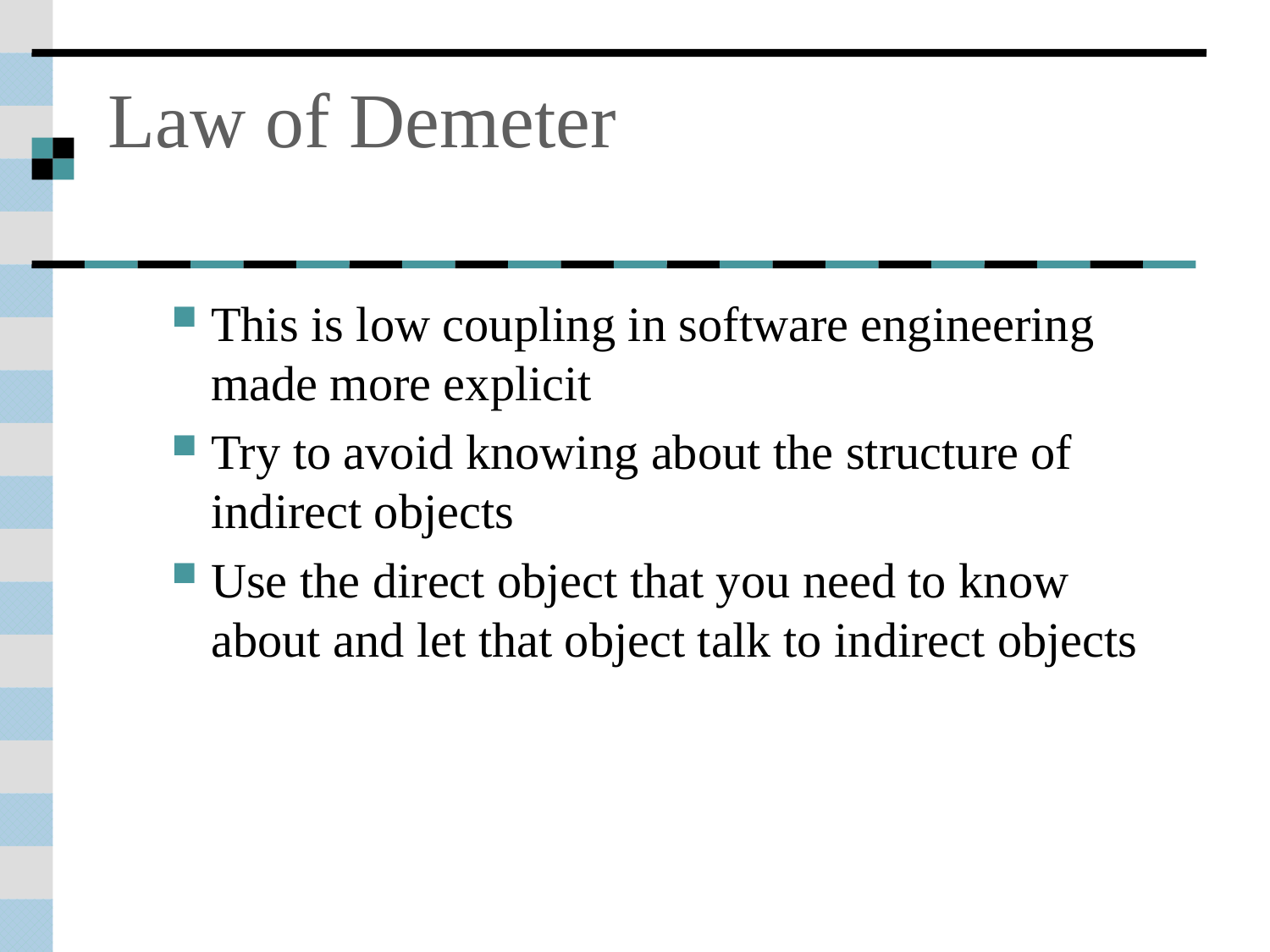

# Law of Demeter
This is low coupling in software engineering made more explicit
Try to avoid knowing about the structure of indirect objects
Use the direct object that you need to know about and let that object talk to indirect objects